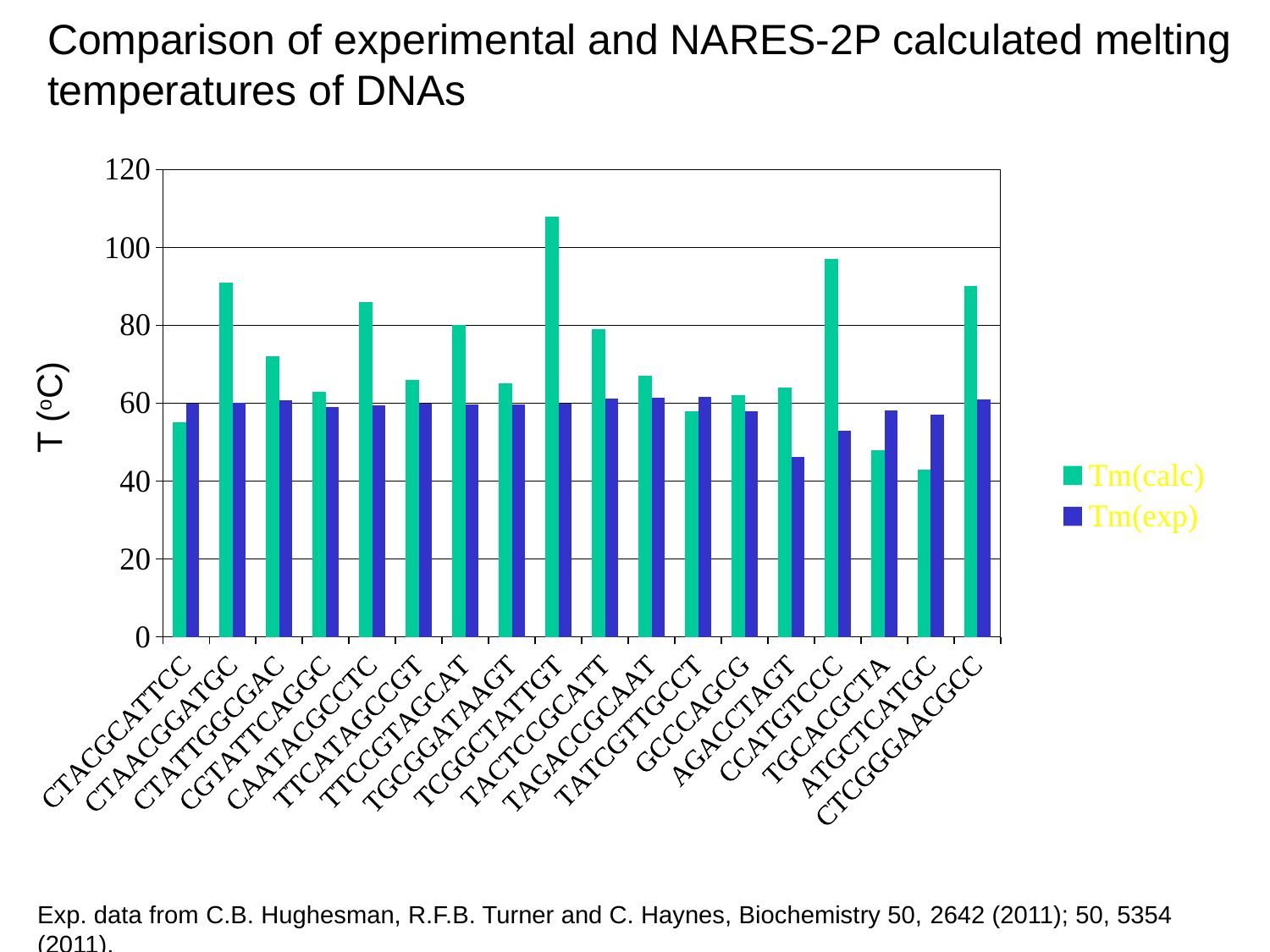

Comparison of experimental and NARES-2P calculated melting temperatures of DNAs

### Chart

| Category | Tm(calc) | Tm(exp) |
|---|---|---|
| CTACGCATTCC | 55.0 | 59.9 |
| CTAACGGATGC | 91.0 | 60.1 |
| CTATTGGCGAC | 72.0 | 60.7 |
| CGTATTCAGGC | 63.0 | 59.0 |
| CAATACGCCTC | 86.0 | 59.4 |
| TTCATAGCCGT | 66.0 | 59.8 |
| TTCCGTAGCAT | 80.0 | 59.6 |
| TGCGGATAAGT | 65.0 | 59.6 |
| TCGGCTATTGT | 108.0 | 59.9 |
| TACTCCGCATT | 79.0 | 61.1 |
| TAGACCGCAAT | 67.0 | 61.3 |
| TATCGTTGCCT | 58.0 | 61.6 |
| GCCCAGCG | 62.0 | 58.0 |
| AGACCTAGT | 64.0 | 46.2 |
| CCATGTCCC | 97.0 | 53.0 |
| TGCACGCTA | 48.0 | 58.2 |
| ATGCTCATGC | 43.0 | 57.1 |
| CTCGGGAACGCC | 90.0 | 61.0 |
T (oC)
Exp. data from C.B. Hughesman, R.F.B. Turner and C. Haynes, Biochemistry 50, 2642 (2011); 50, 5354 (2011).